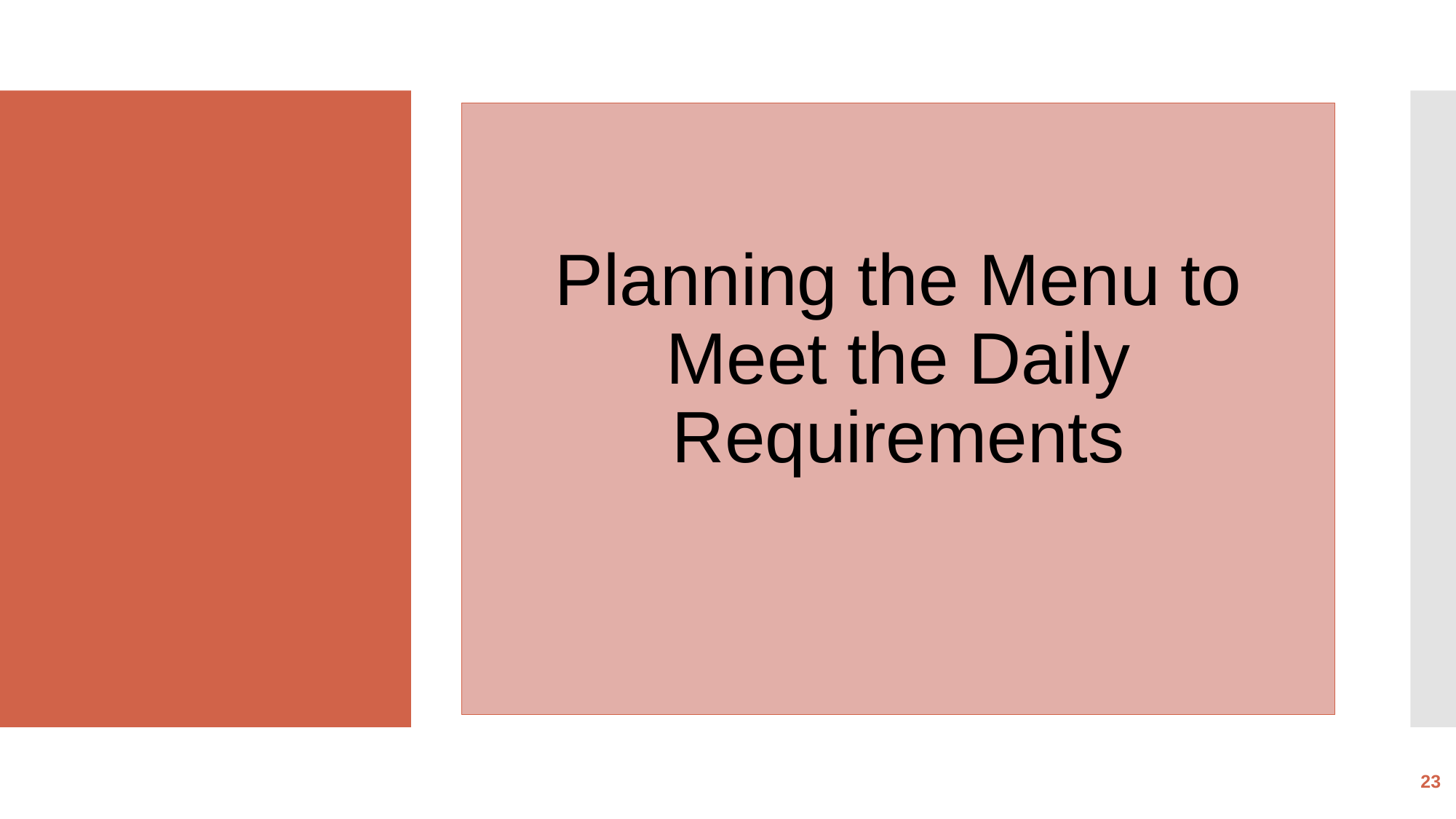

Planning the Menu to Meet the Daily Requirements

#
23